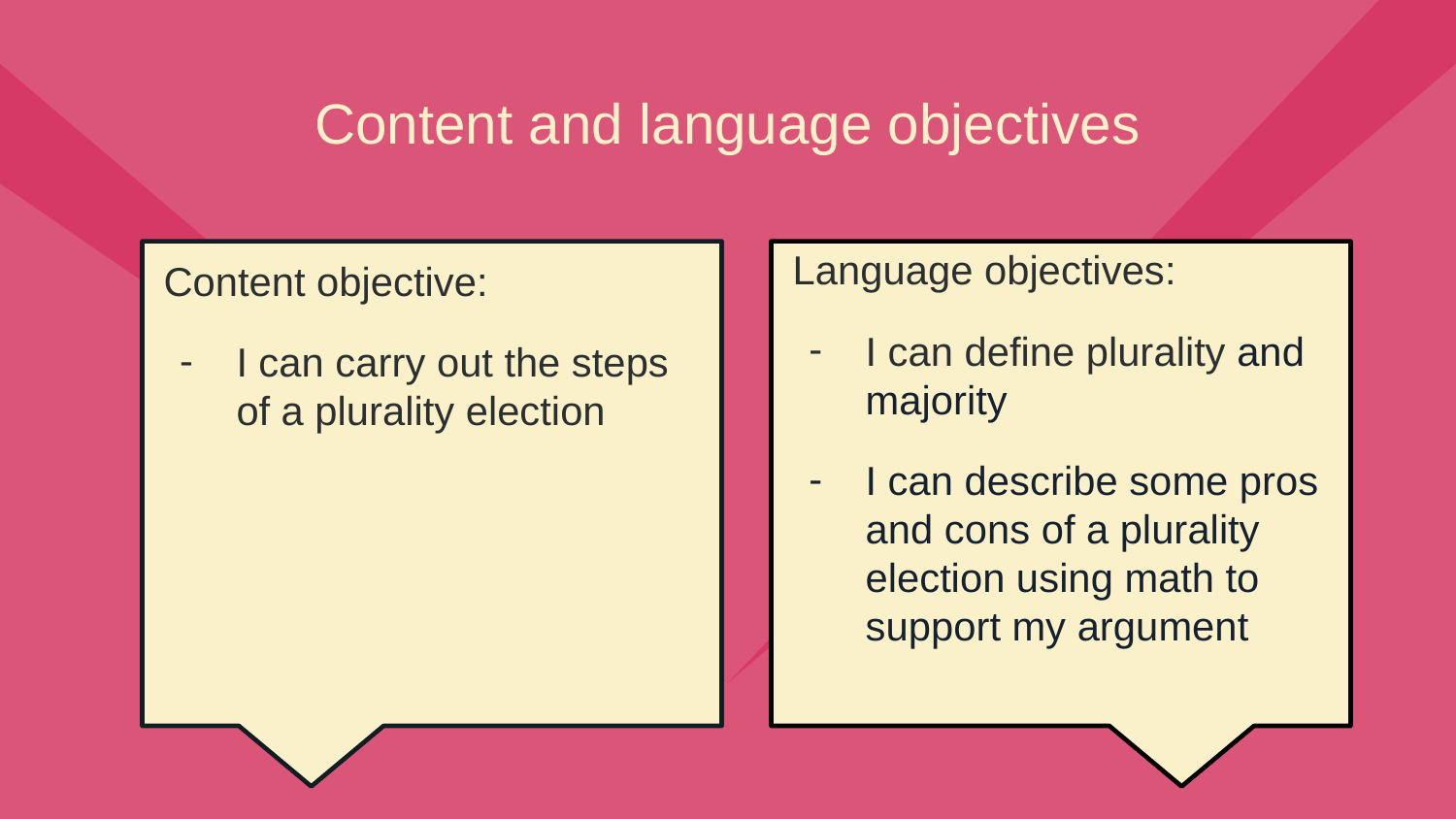

# Content and language objectives
Language objectives:
I can define plurality and majority
I can describe some pros and cons of a plurality election using math to support my argument

Content objective:
I can carry out the steps of a plurality election